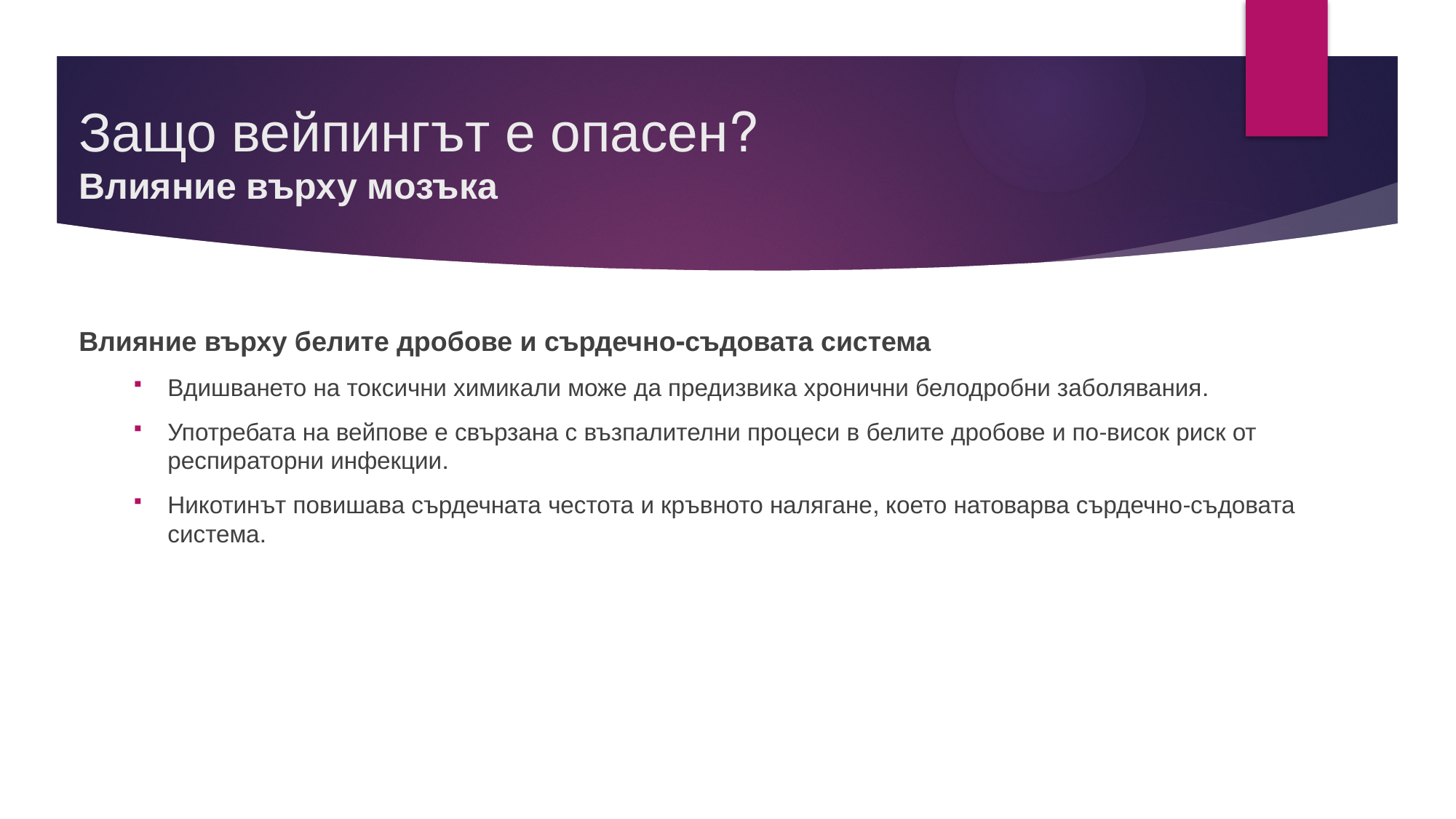

# Защо вейпингът е опасен? Влияние върху мозъка
Влияние върху белите дробове и сърдечно-съдовата система
Вдишването на токсични химикали може да предизвика хронични белодробни заболявания.
Употребата на вейпове е свързана с възпалителни процеси в белите дробове и по-висок риск от респираторни инфекции.
Никотинът повишава сърдечната честота и кръвното налягане, което натоварва сърдечно-съдовата система.